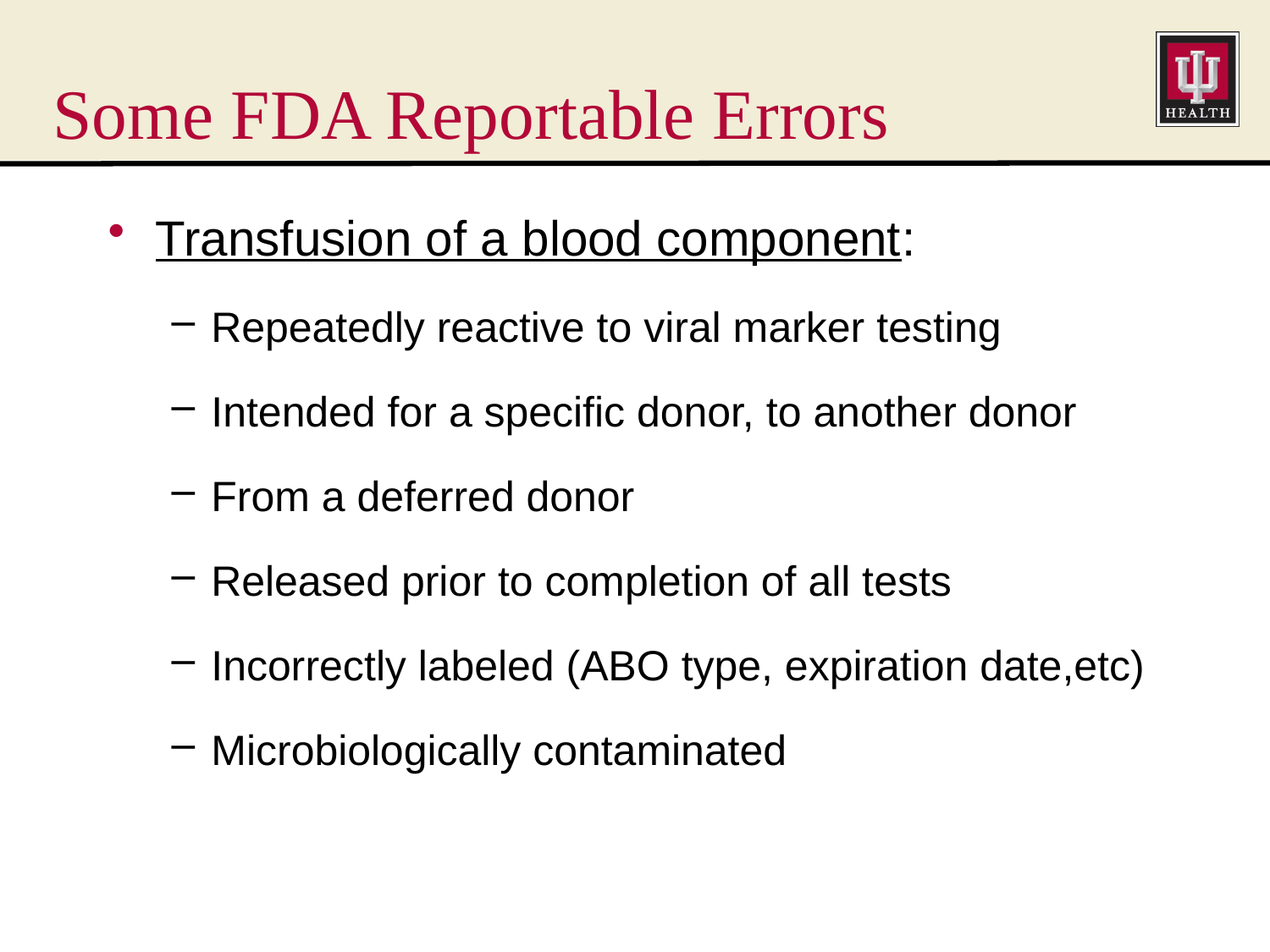

# Some FDA Reportable Errors
Transfusion of a blood component:
Repeatedly reactive to viral marker testing
Intended for a specific donor, to another donor
From a deferred donor
Released prior to completion of all tests
Incorrectly labeled (ABO type, expiration date,etc)
Microbiologically contaminated
GMP 2022